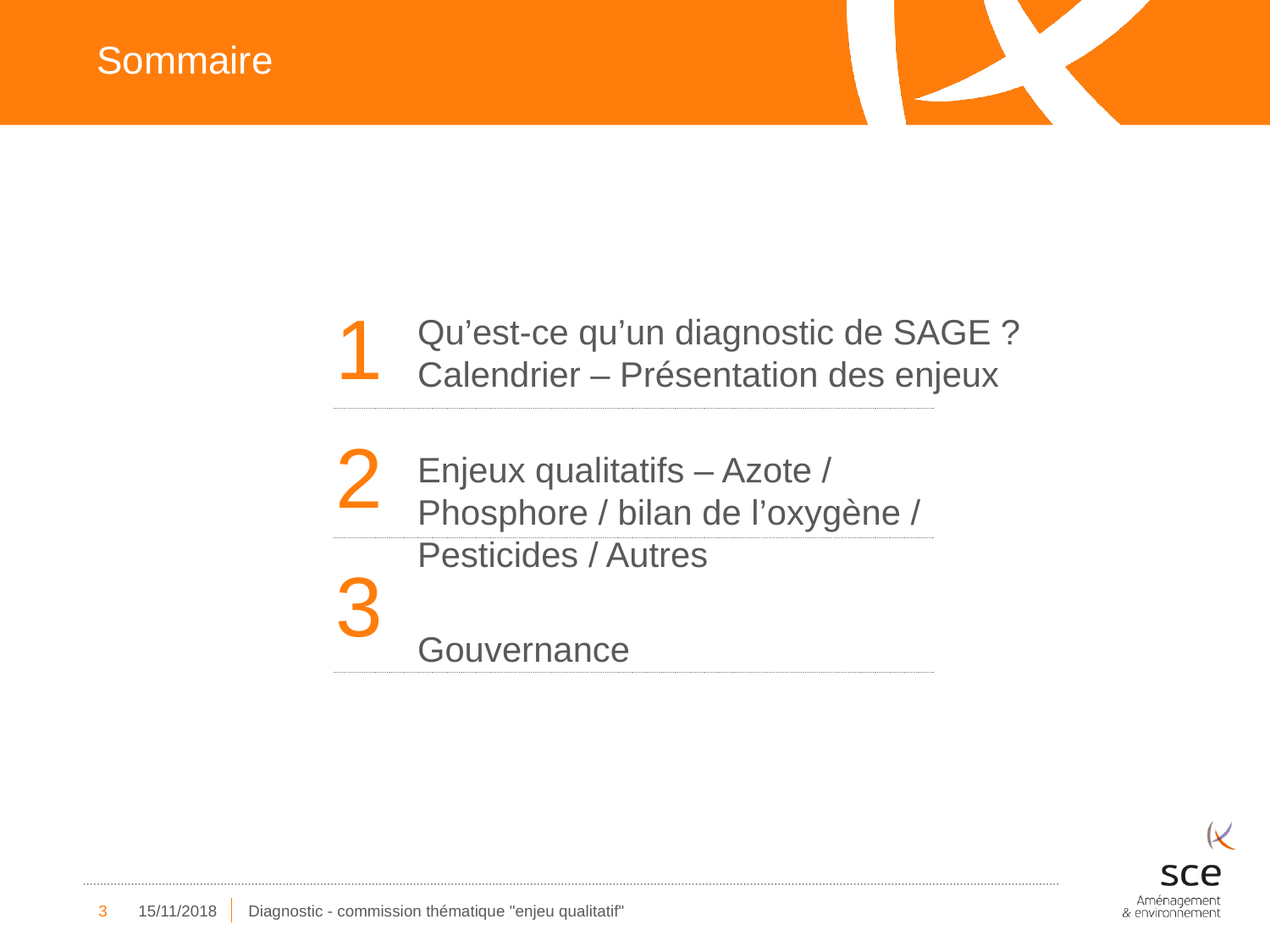

# Sommaire
1
Qu’est-ce qu’un diagnostic de SAGE ? Calendrier – Présentation des enjeux
Enjeux qualitatifs – Azote / Phosphore / bilan de l’oxygène / Pesticides / Autres
Gouvernance
2
3
3
15/11/2018
Diagnostic - commission thématique "enjeu qualitatif"